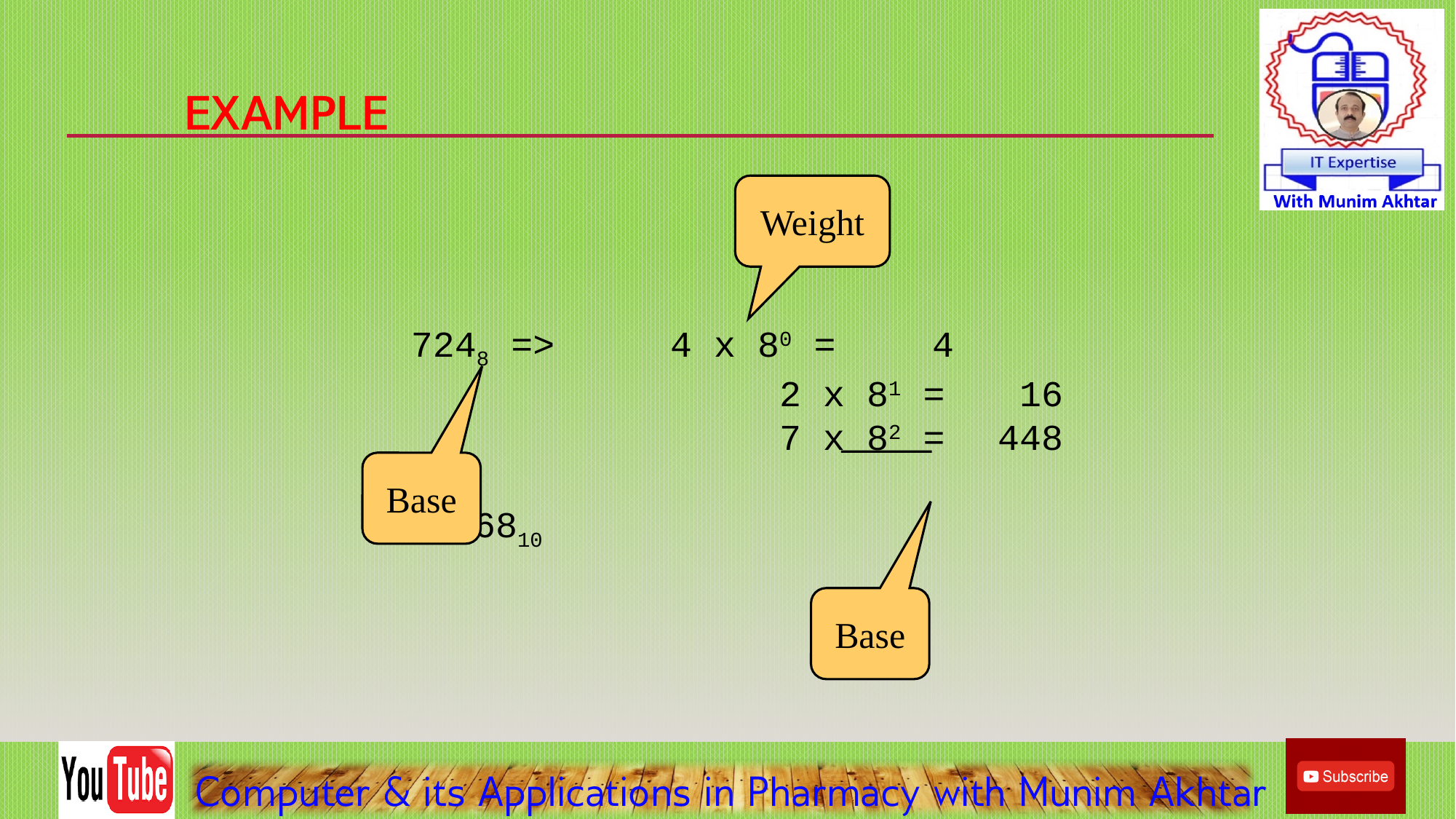

# Example
Weight
7248 => 	4 x 80 = 	  4
		     2 x 81 = 	 16
		     7 x 82 = 	448
				          46810

Base
Base